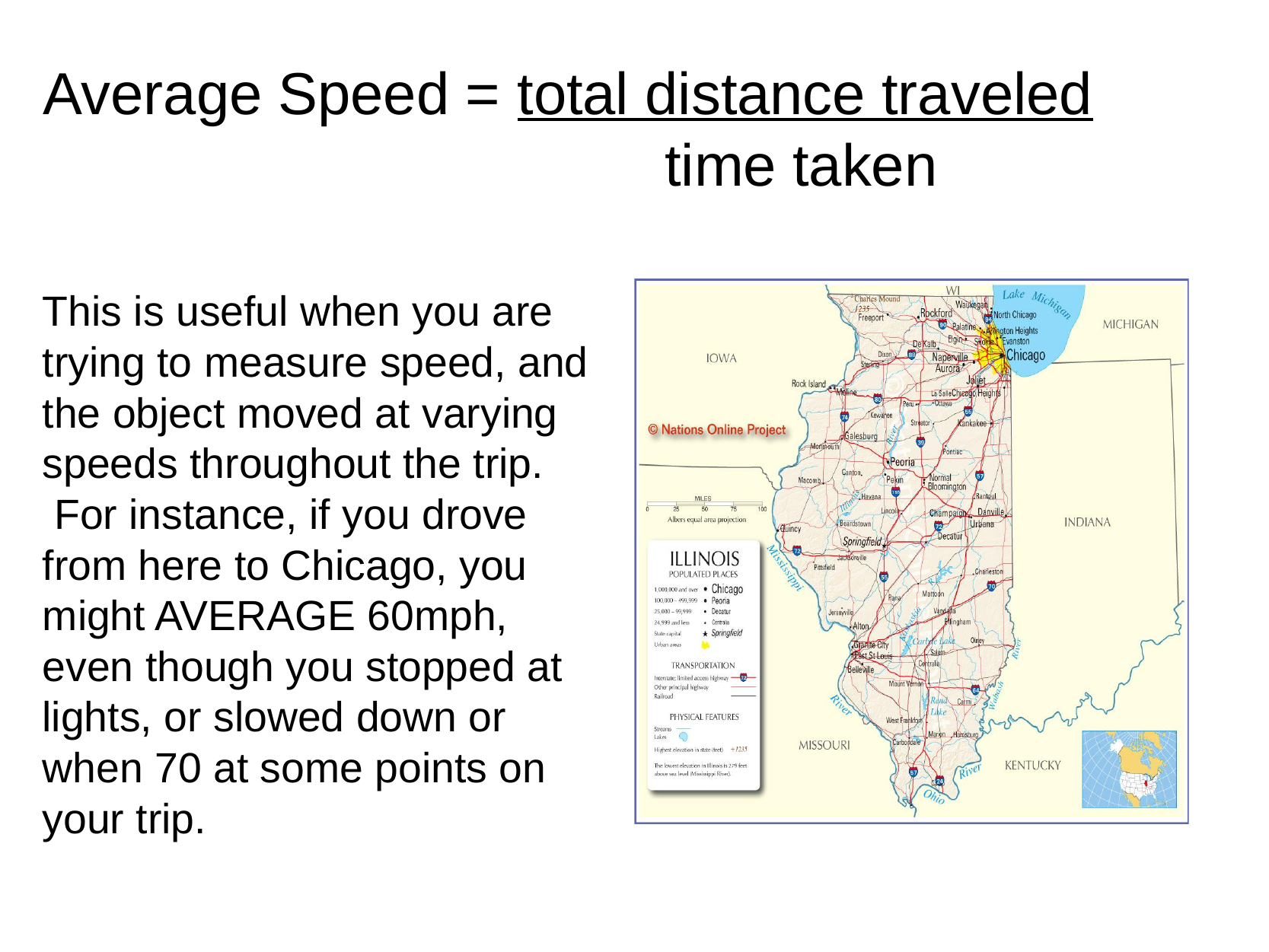

# Average Speed = total distance traveled
                                      time taken

This is useful when you are trying to measure speed, and the object moved at varying speeds throughout the trip.  For instance, if you drove from here to Chicago, you might AVERAGE 60mph, even though you stopped at lights, or slowed down or when 70 at some points on your trip.